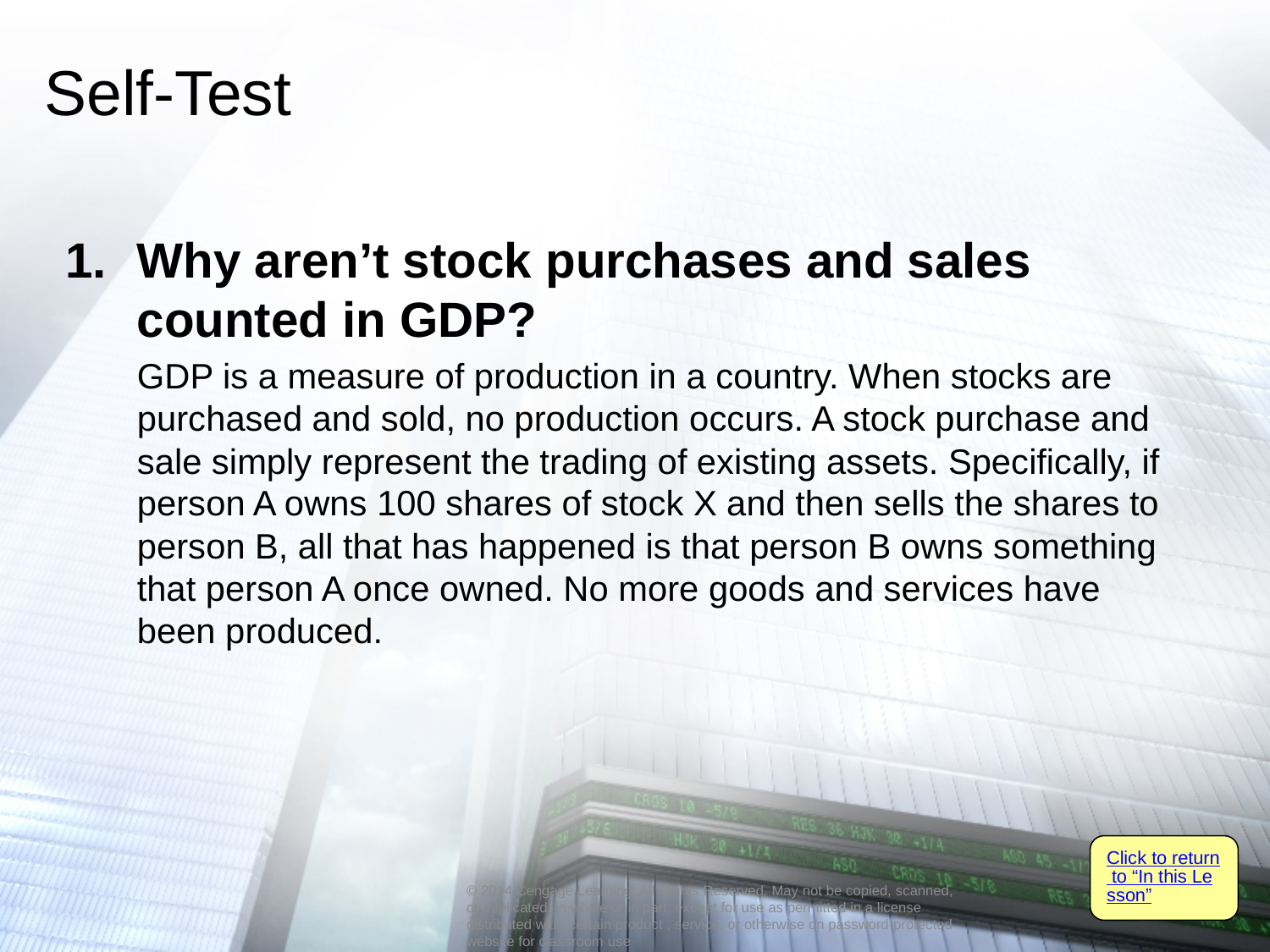

# Self-Test
Why aren’t stock purchases and sales counted in GDP?
	GDP is a measure of production in a country. When stocks are purchased and sold, no production occurs. A stock purchase and sale simply represent the trading of existing assets. Specifically, if person A owns 100 shares of stock X and then sells the shares to person B, all that has happened is that person B owns something that person A once owned. No more goods and services have been produced.

Click to return to “In this Lesson”
© 2014 Cengage Learning. All Rights Reserved. May not be copied, scanned, or duplicated, in whole or in part, except for use as permitted in a license distributed with  certain product , service, or otherwise on password-protected website for classroom use